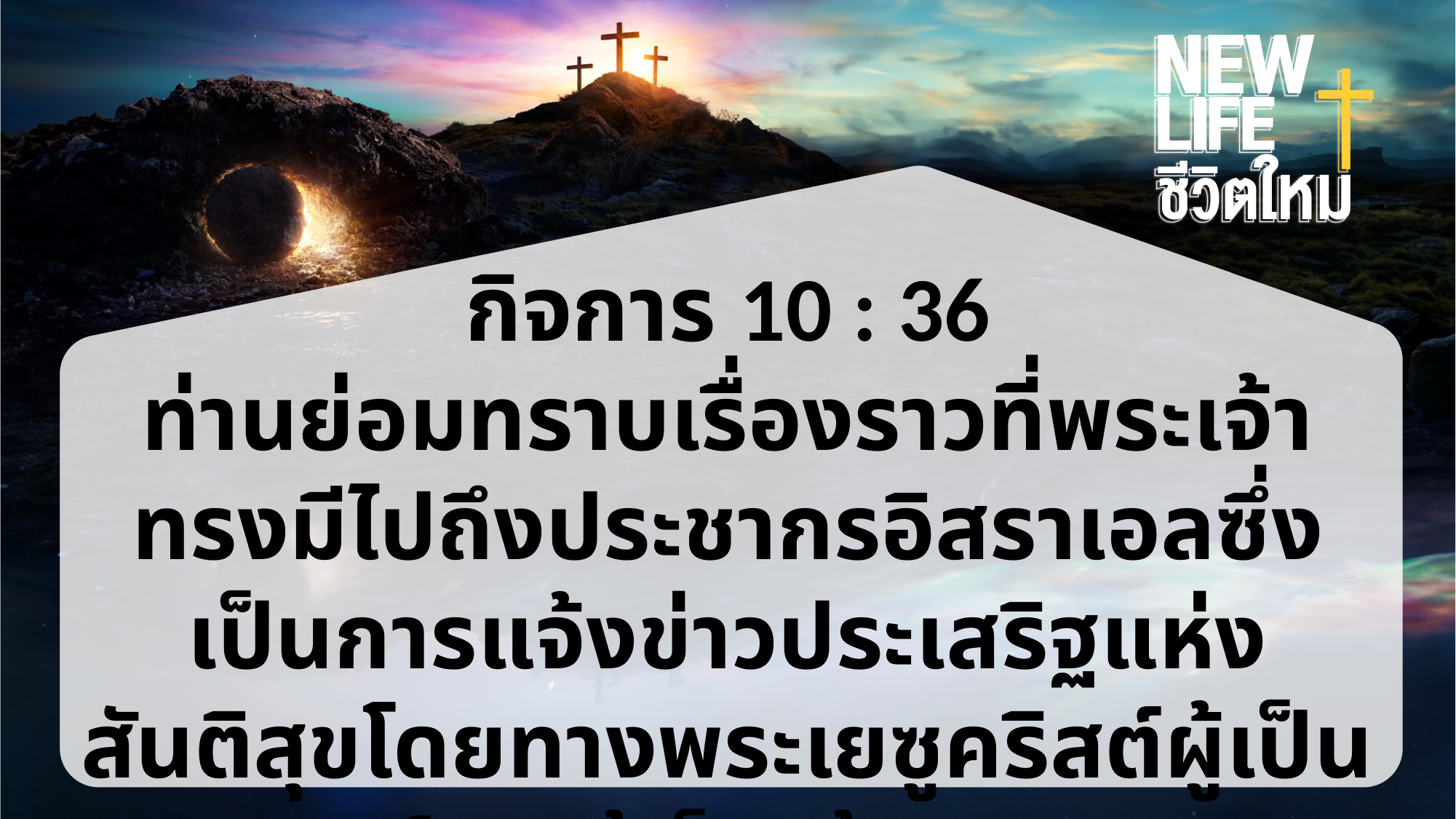

กิจการ 10 : 36
ท่านย่อมทราบเรื่องราวที่พระเจ้าทรงมีไปถึงประชากรอิสราเอลซึ่งเป็นการแจ้งข่าวประเสริฐแห่งสันติสุขโดยทางพระเยซูคริสต์ผู้เป็นองค์พระผู้เป็นเจ้าของคน
ทั้งปวง